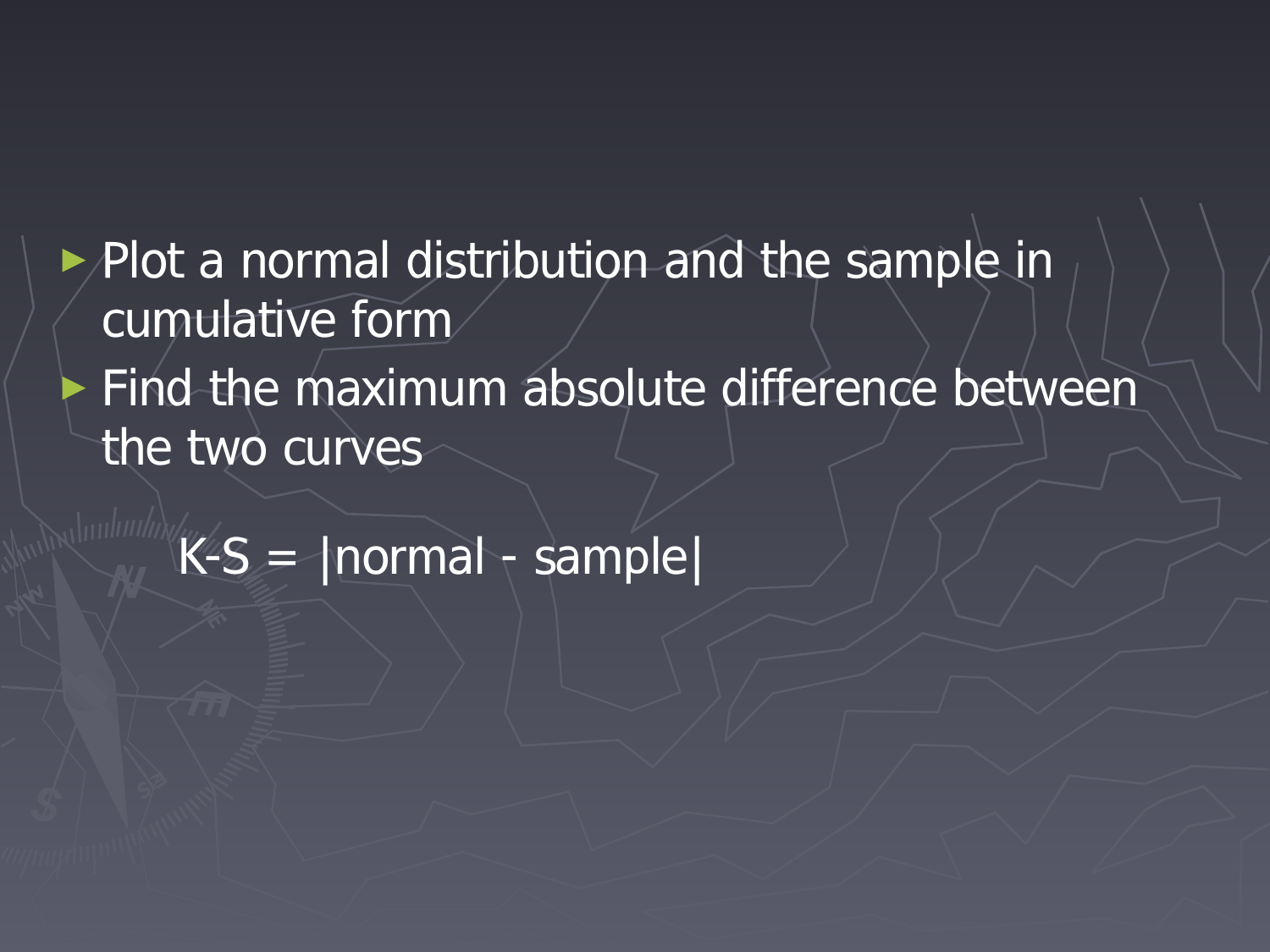

#
Plot a normal distribution and the sample in cumulative form
Find the maximum absolute difference between the two curves

        K-S = |normal - sample|